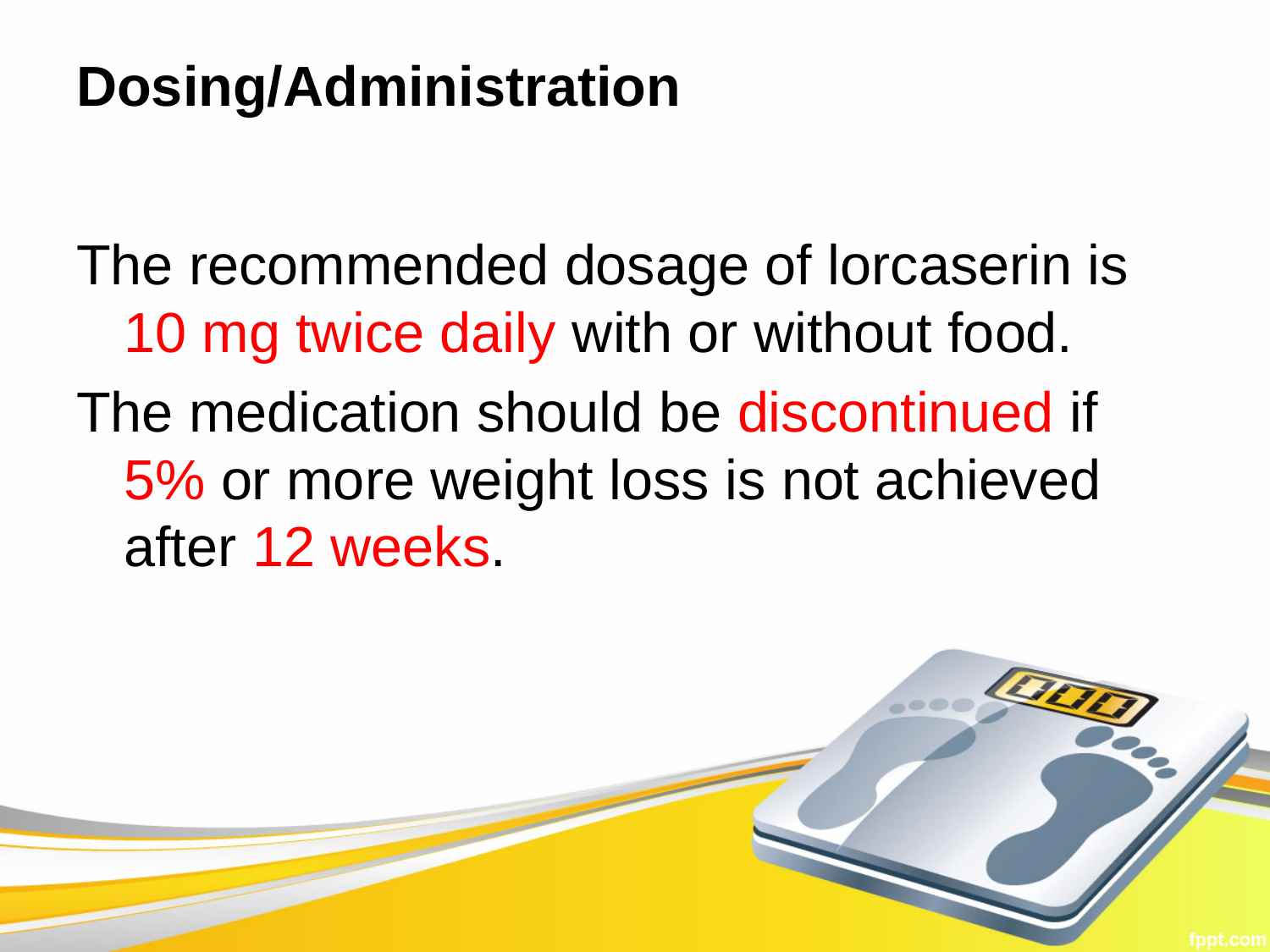

# Dosing/Administration
The recommended dosage of lorcaserin is 10 mg twice daily with or without food.
The medication should be discontinued if 5% or more weight loss is not achieved after 12 weeks.